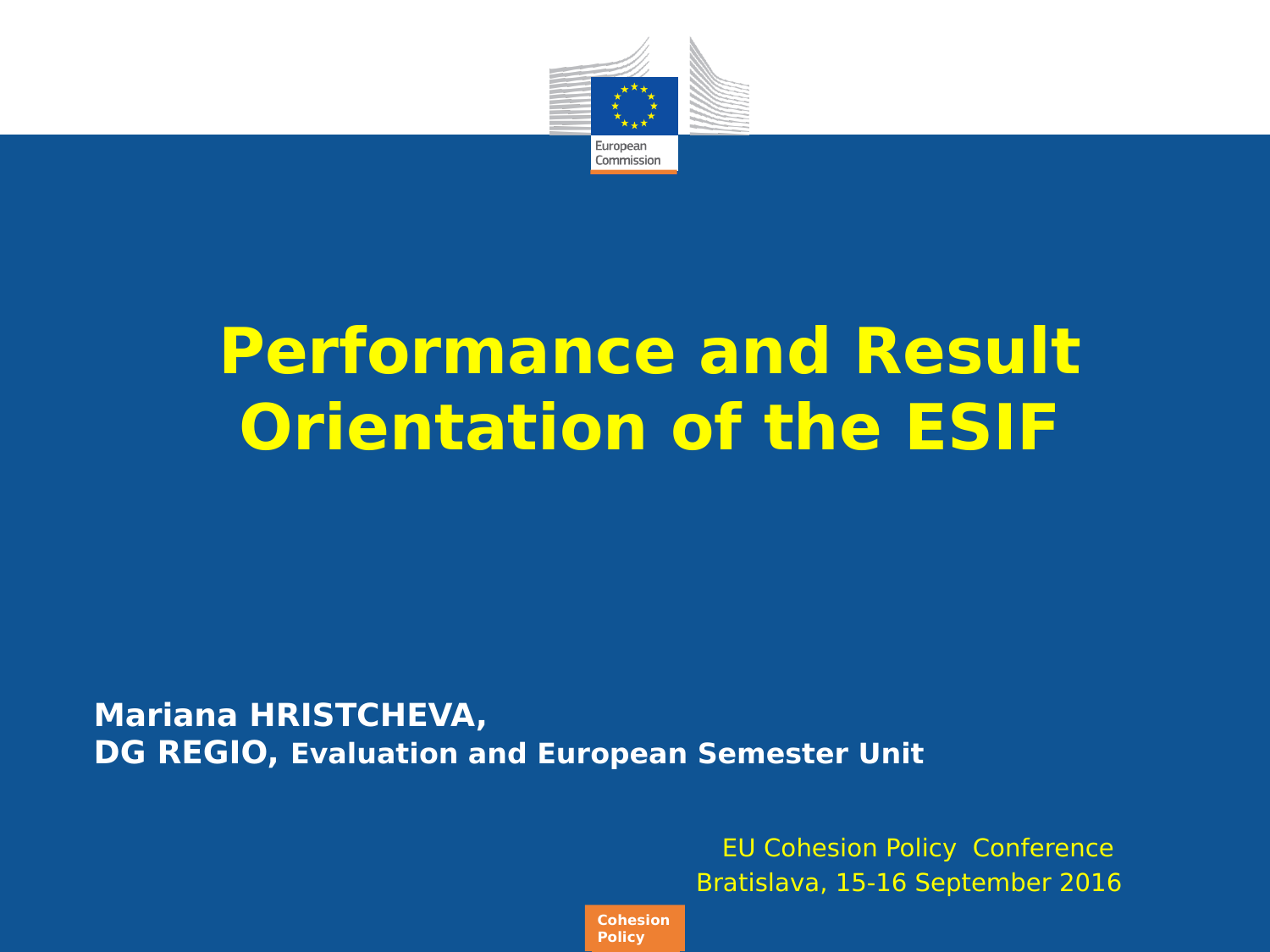

# Performance and Result Orientation of the ESIF

Mariana HRISTCHEVA,
DG REGIO, Evaluation and European Semester Unit
EU Cohesion Policy  Conference
Bratislava, 15-16 September 2016
Cohesion Policy